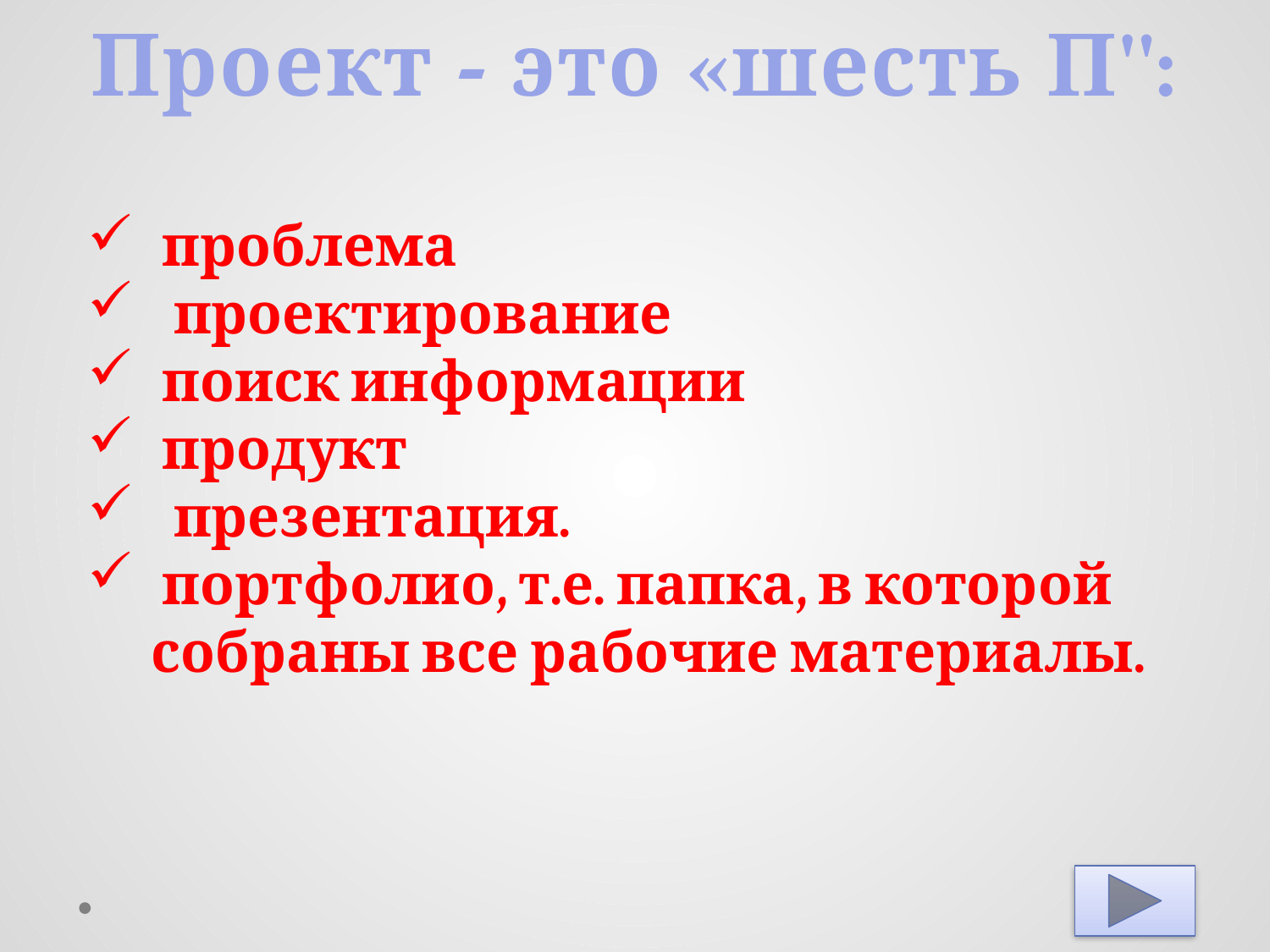

# Проект - это «шесть П":

 проблема
  проектирование
 поиск информации
 продукт
  презентация.
 портфолио, т.е. папка, в которой собраны все рабочие материалы.